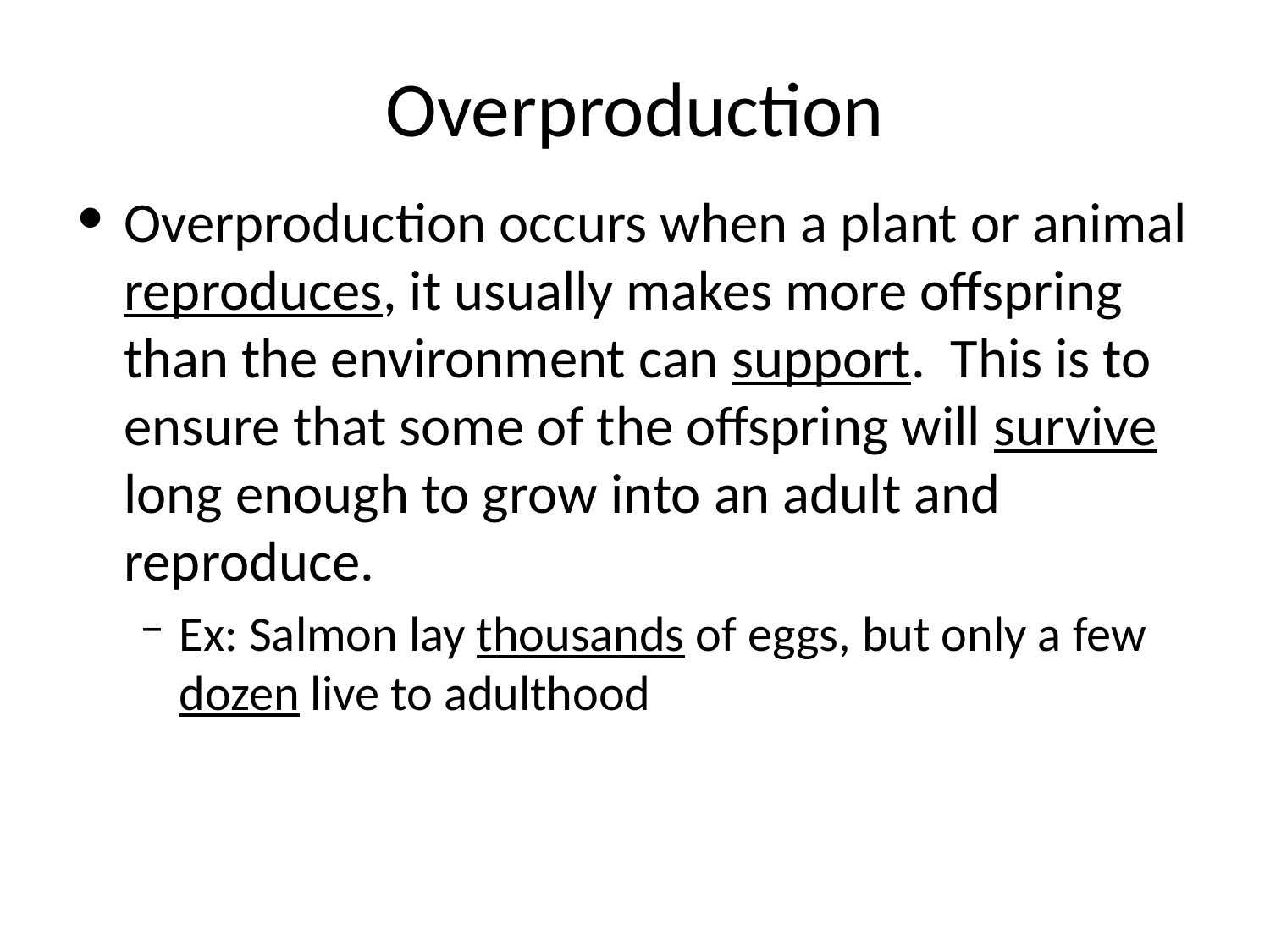

# Overproduction
Overproduction occurs when a plant or animal reproduces, it usually makes more offspring than the environment can support.  This is to ensure that some of the offspring will survive long enough to grow into an adult and reproduce.
Ex: Salmon lay thousands of eggs, but only a few dozen live to adulthood